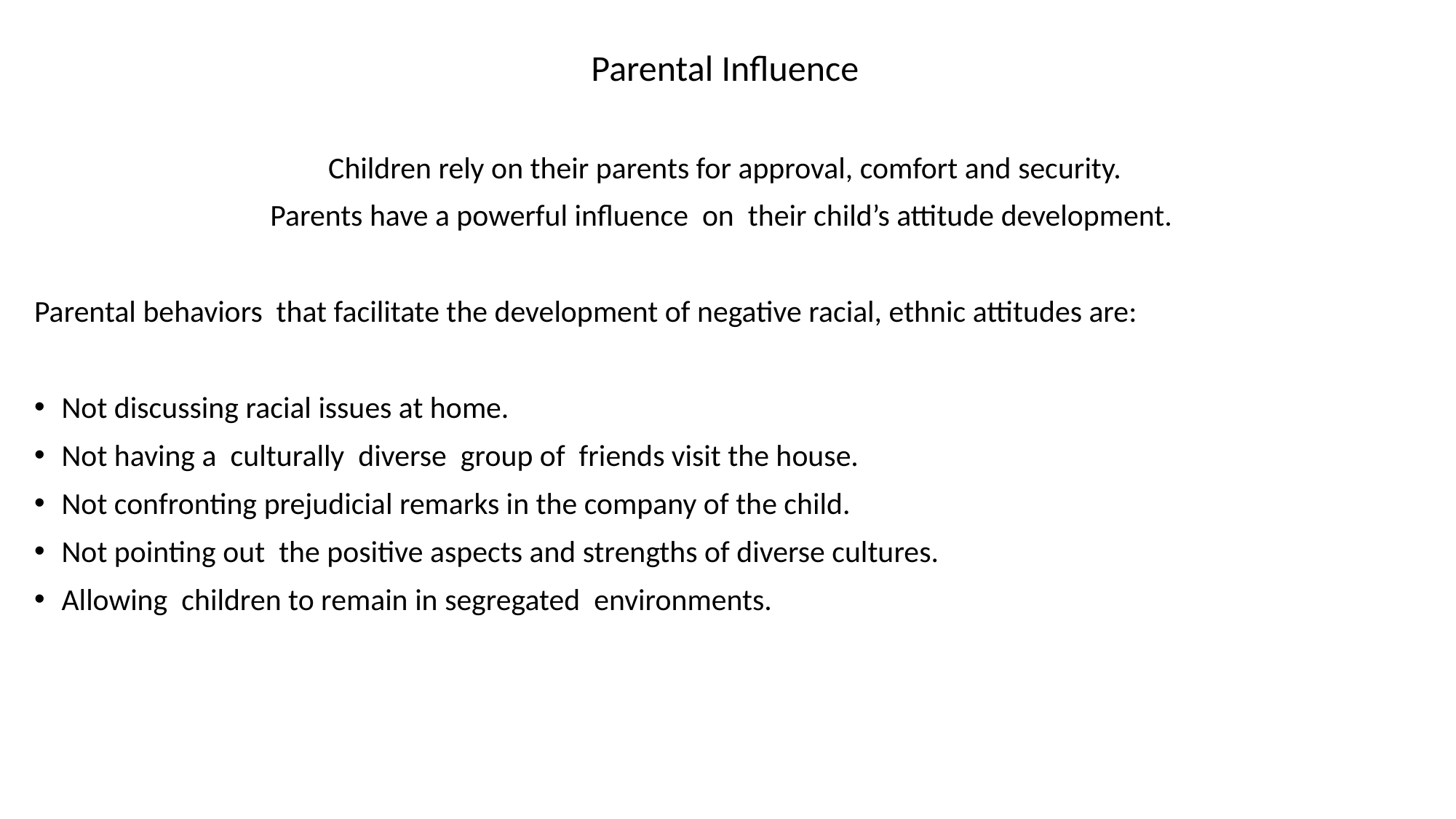

Parental Influence

Children rely on their parents for approval, comfort and security.
Parents have a powerful influence  on  their child’s attitude development.

Parental behaviors  that facilitate the development of negative racial, ethnic attitudes are:

Not discussing racial issues at home.
Not having a  culturally  diverse  group of  friends visit the house.
Not confronting prejudicial remarks in the company of the child.
Not pointing out  the positive aspects and strengths of diverse cultures.
Allowing  children to remain in segregated  environments.